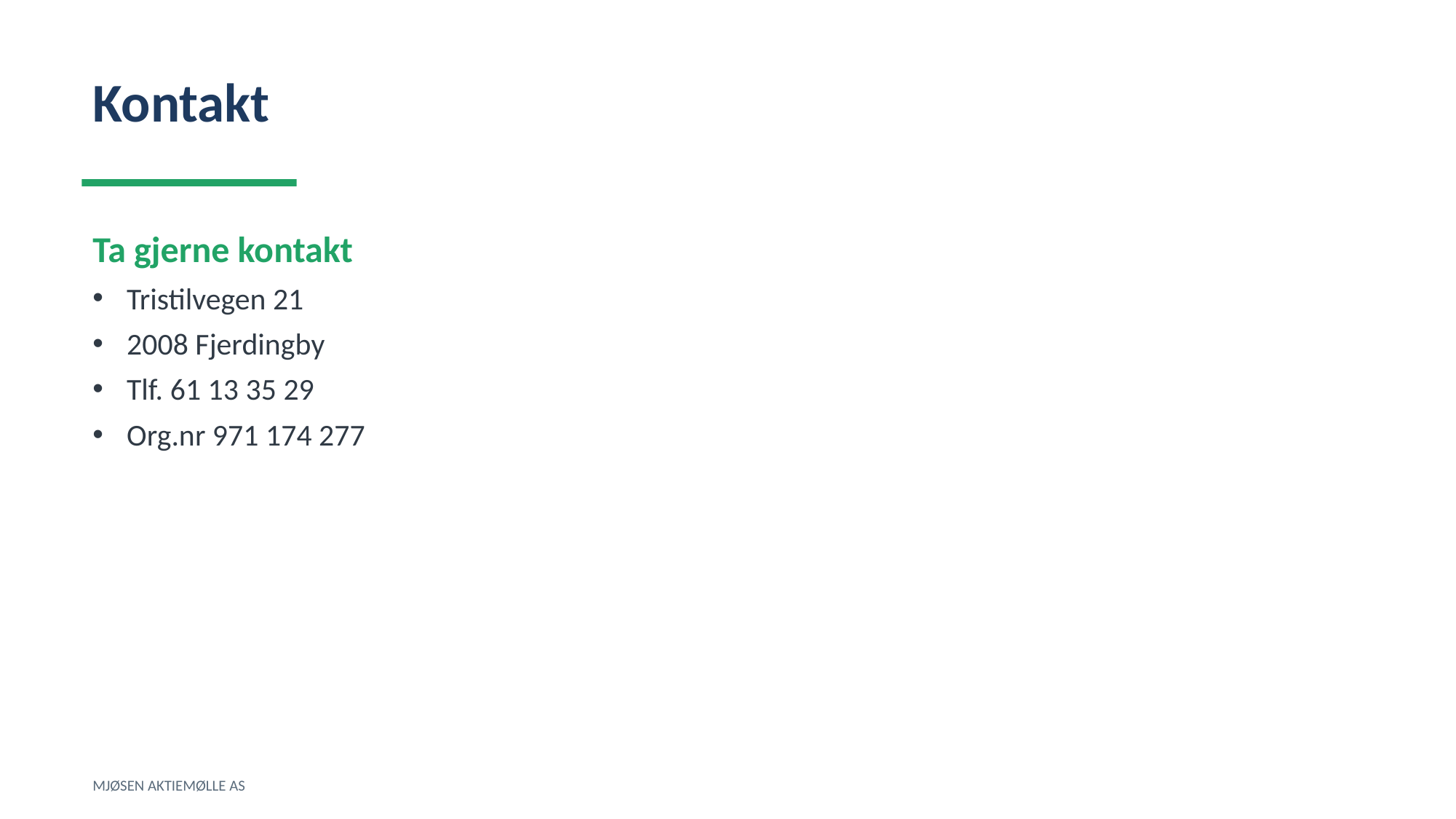

Kontakt

Ta gjerne kontakt
Tristilvegen 21
2008 Fjerdingby
Tlf. 61 13 35 29
Org.nr 971 174 277
MJØSEN AKTIEMØLLE AS